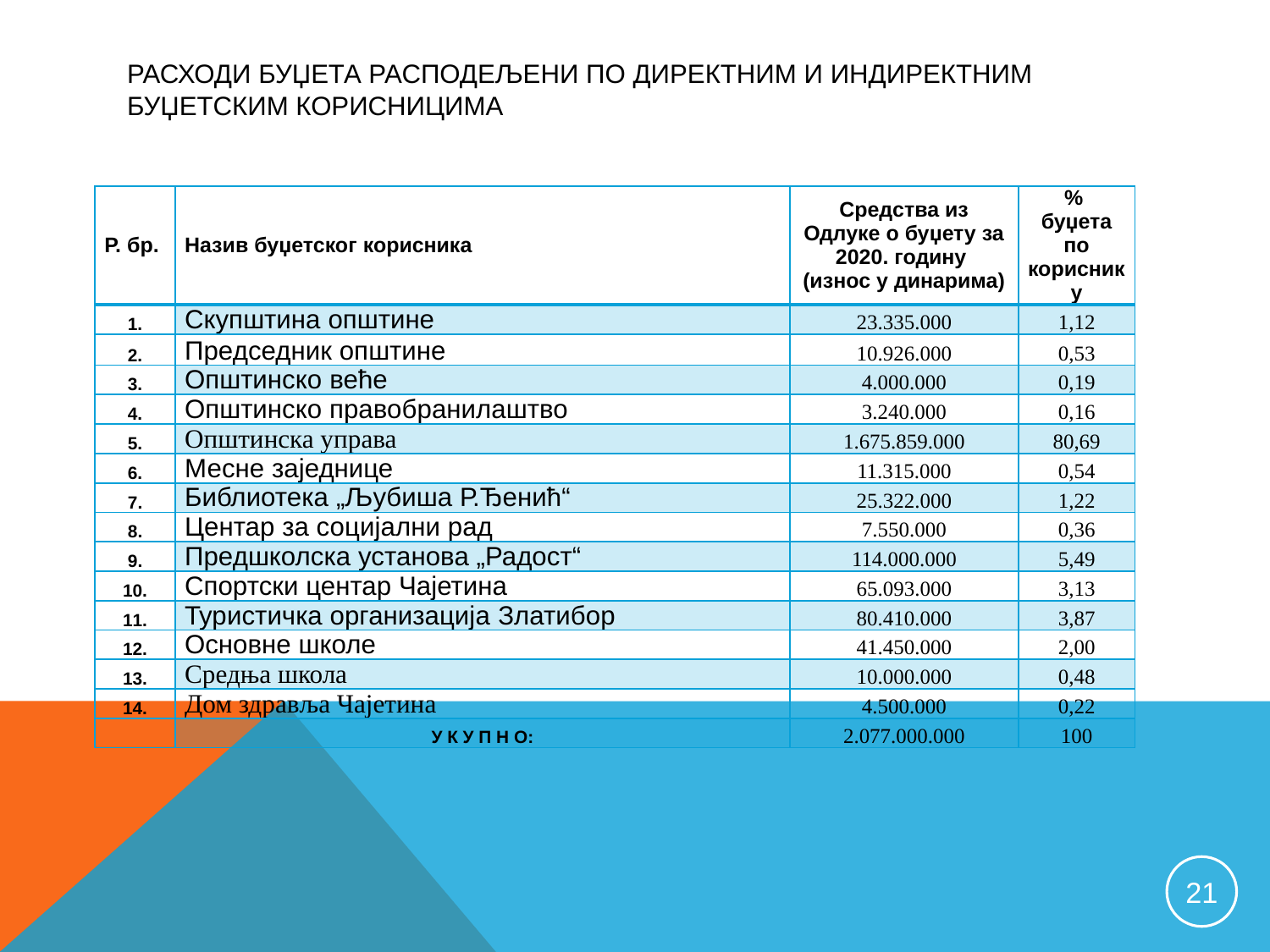

# Расходи буџета расподељени по директним и индиректним буџетским корисницима
| Р. бр. | Назив буџетског корисника | Средства из Одлуке о буџету за 2020. годину (износ у динарима) | % буџета по кориснику |
| --- | --- | --- | --- |
| 1. | Скупштина општине | 23.335.000 | 1,12 |
| 2. | Председник општине | 10.926.000 | 0,53 |
| 3. | Општинско веће | 4.000.000 | 0,19 |
| 4. | Општинско правобранилаштво | 3.240.000 | 0,16 |
| 5. | Општинска управа | 1.675.859.000 | 80,69 |
| 6. | Месне заједнице | 11.315.000 | 0,54 |
| 7. | Библиотека „Љубиша Р.Ђенић“ | 25.322.000 | 1,22 |
| 8. | Центар за социјални рад | 7.550.000 | 0,36 |
| 9. | Предшколска установа „Радост“ | 114.000.000 | 5,49 |
| 10. | Спортски центар Чајетина | 65.093.000 | 3,13 |
| 11. | Туристичка организација Златибор | 80.410.000 | 3,87 |
| 12. | Основне школе | 41.450.000 | 2,00 |
| 13. | Средња школа | 10.000.000 | 0,48 |
| 14. | Дом здравља Чајетина | 4.500.000 | 0,22 |
|  | У К У П Н О: | 2.077.000.000 | 100 |
21